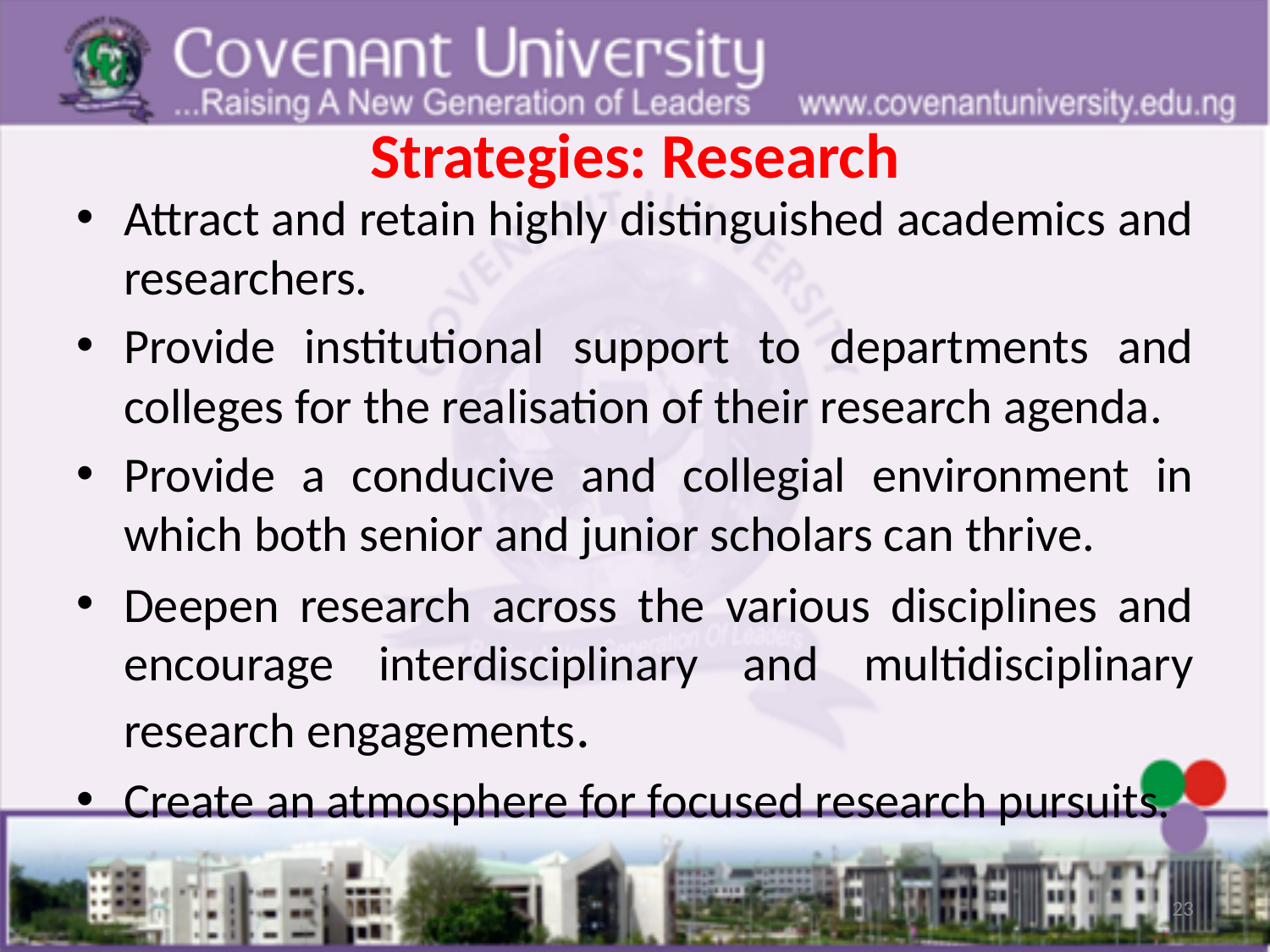

# Strategies: Research
Attract and retain highly distinguished academics and researchers.
Provide institutional support to departments and colleges for the realisation of their research agenda.
Provide a conducive and collegial environment in which both senior and junior scholars can thrive.
Deepen research across the various disciplines and encourage interdisciplinary and multidisciplinary research engagements.
Create an atmosphere for focused research pursuits.
23